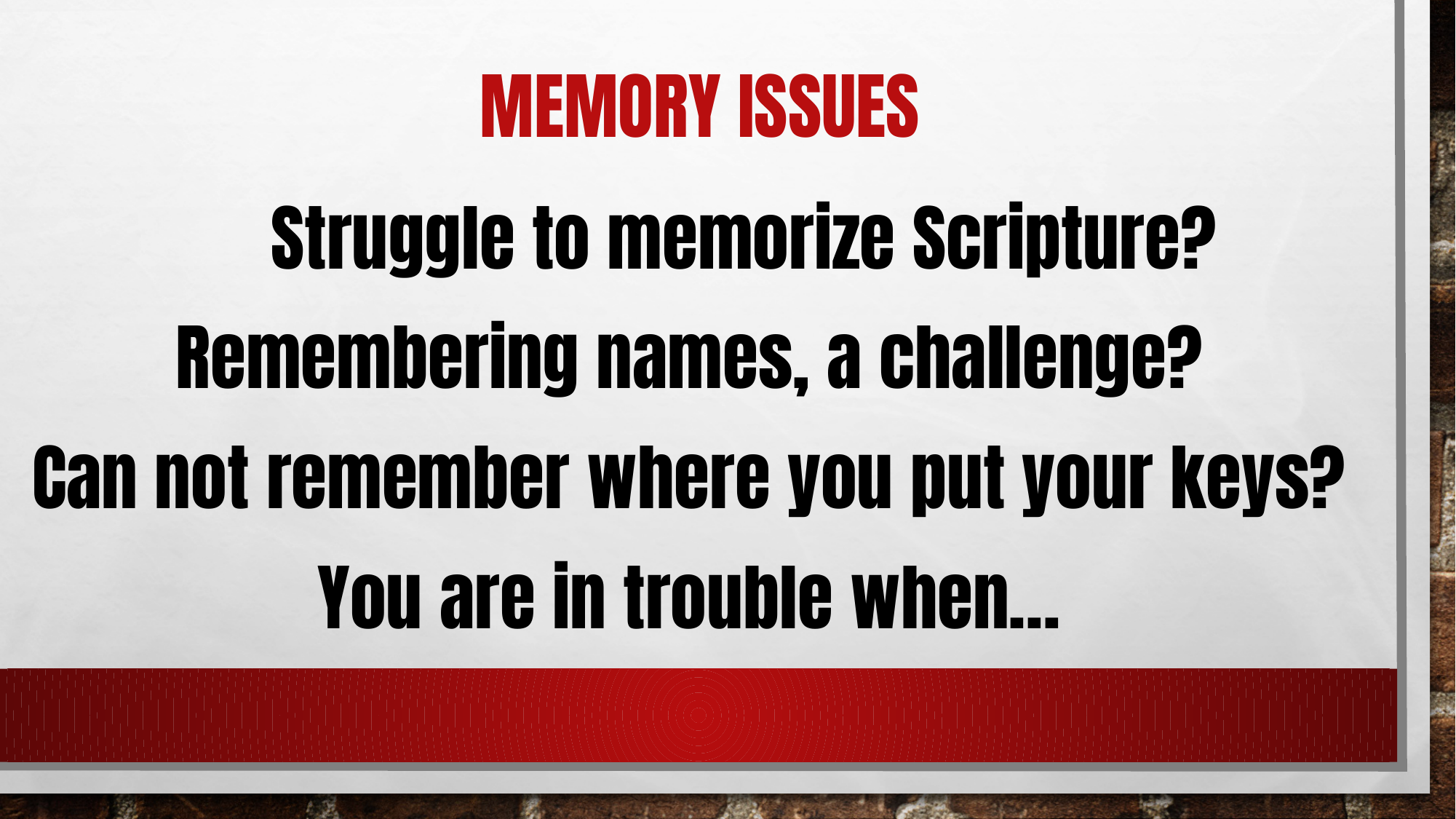

# Memory Issues
	Struggle to memorize Scripture?
Remembering names, a challenge?
Can not remember where you put your keys?
You are in trouble when…